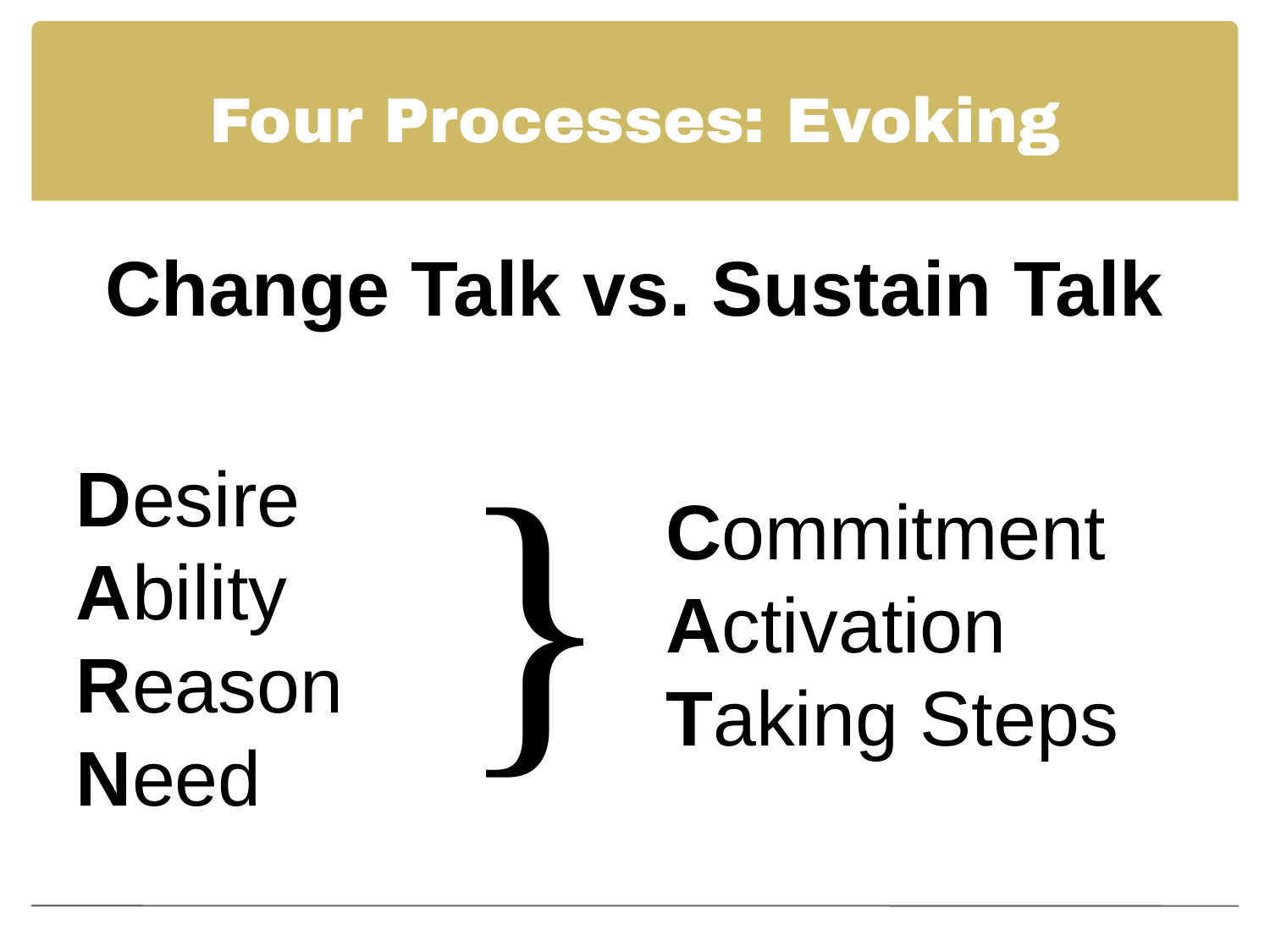

# Four Processes: Evoking
Change Talk vs. Sustain Talk
}
Desire
Ability
Reason
Need
Commitment
Activation
Taking Steps